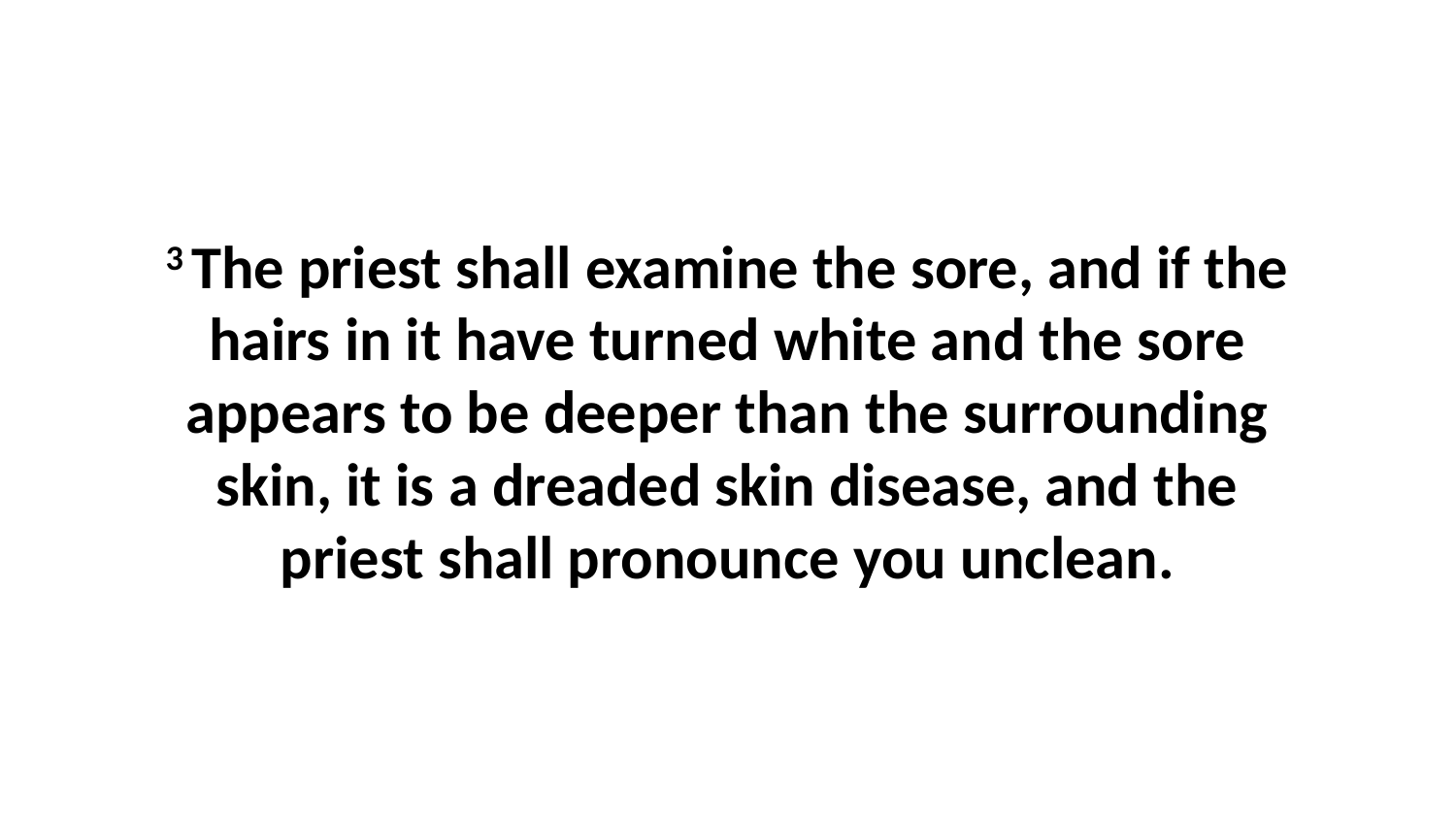

3 The priest shall examine the sore, and if the hairs in it have turned white and the sore appears to be deeper than the surrounding skin, it is a dreaded skin disease, and the priest shall pronounce you unclean.